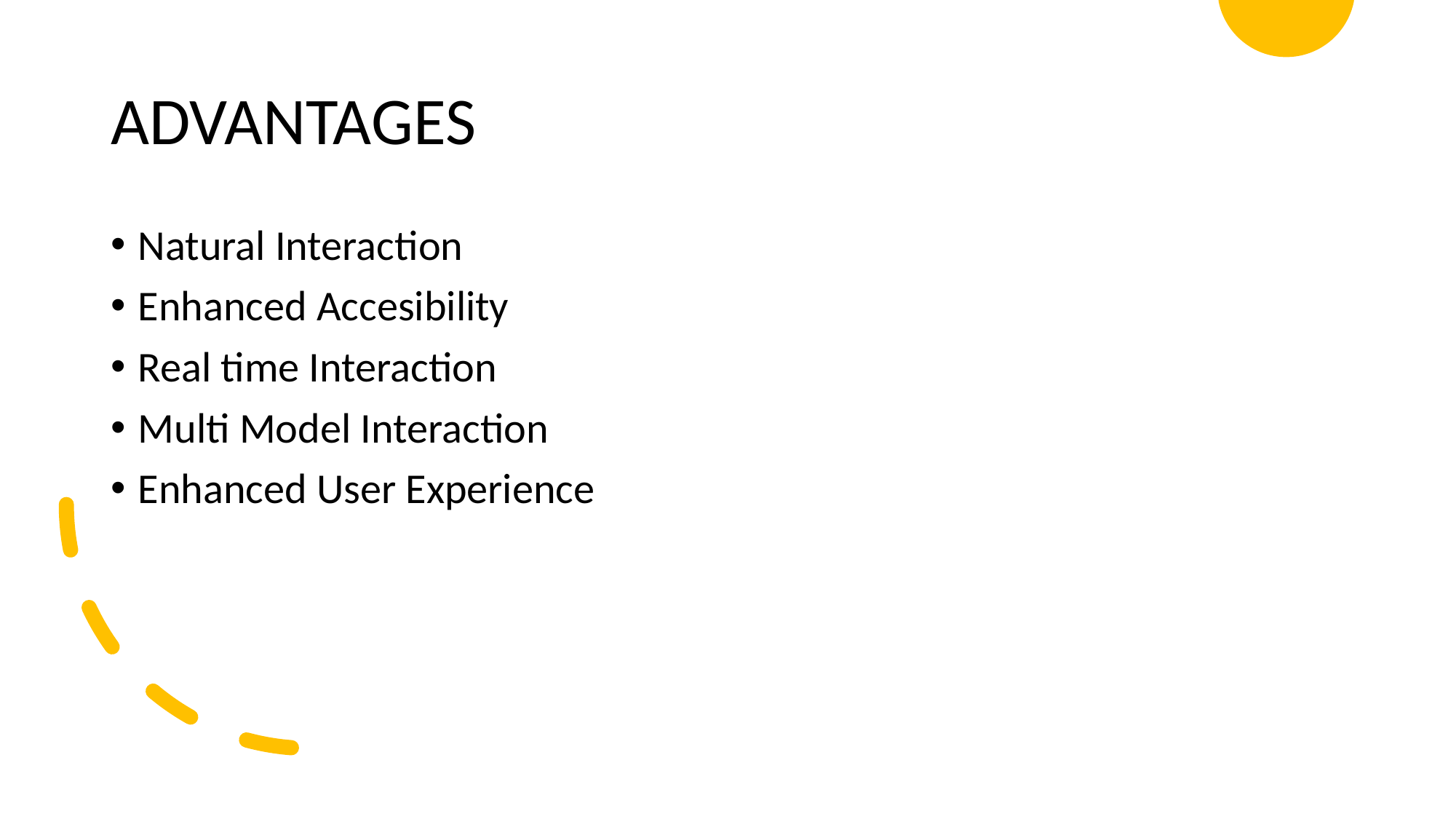

# ADVANTAGES
Natural Interaction
Enhanced Accesibility
Real time Interaction
Multi Model Interaction
Enhanced User Experience